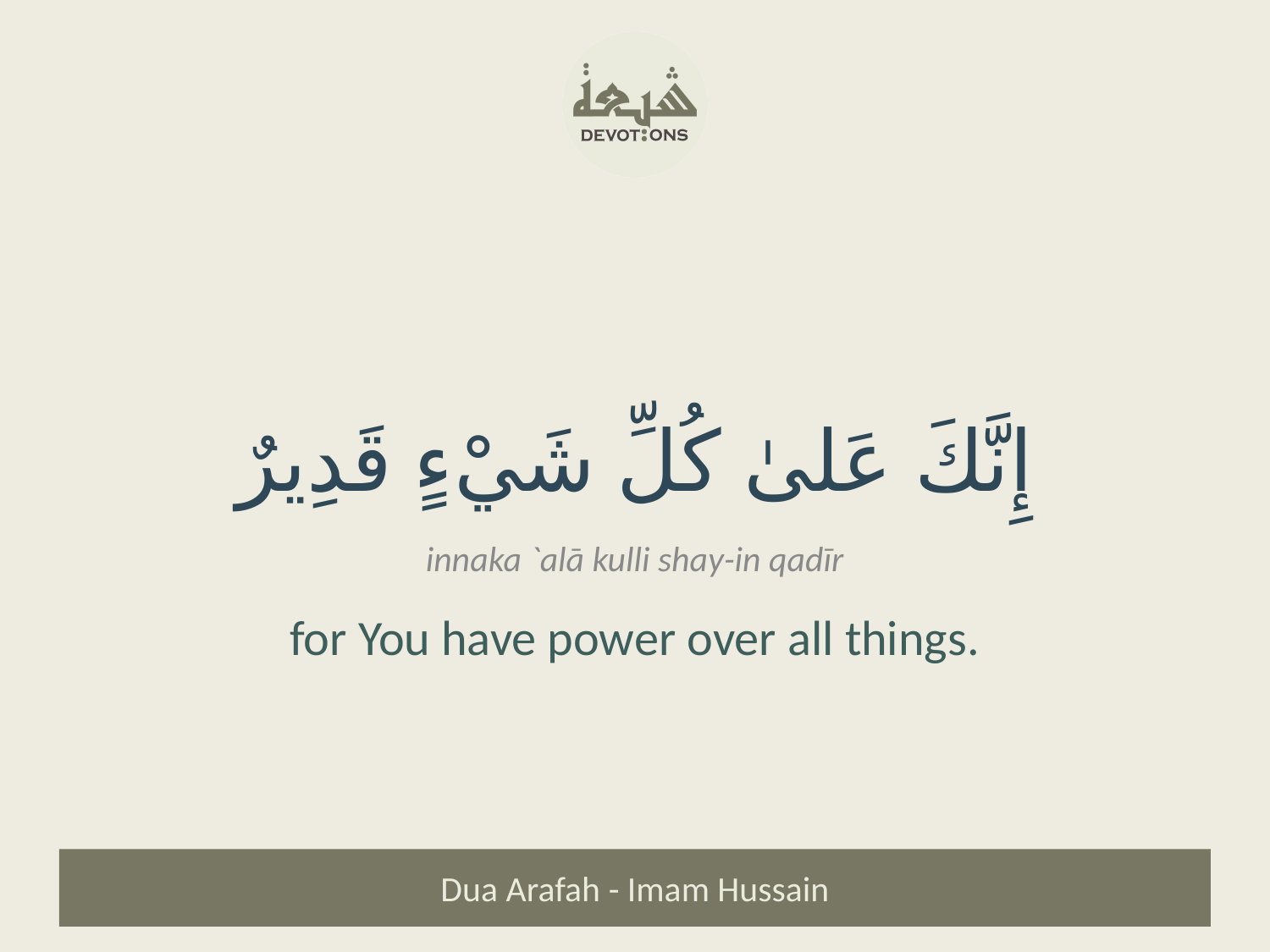

إِنَّكَ عَلىٰ كُلِّ شَيْءٍ قَدِيرٌ
innaka `alā kulli shay-in qadīr
for You have power over all things.
Dua Arafah - Imam Hussain